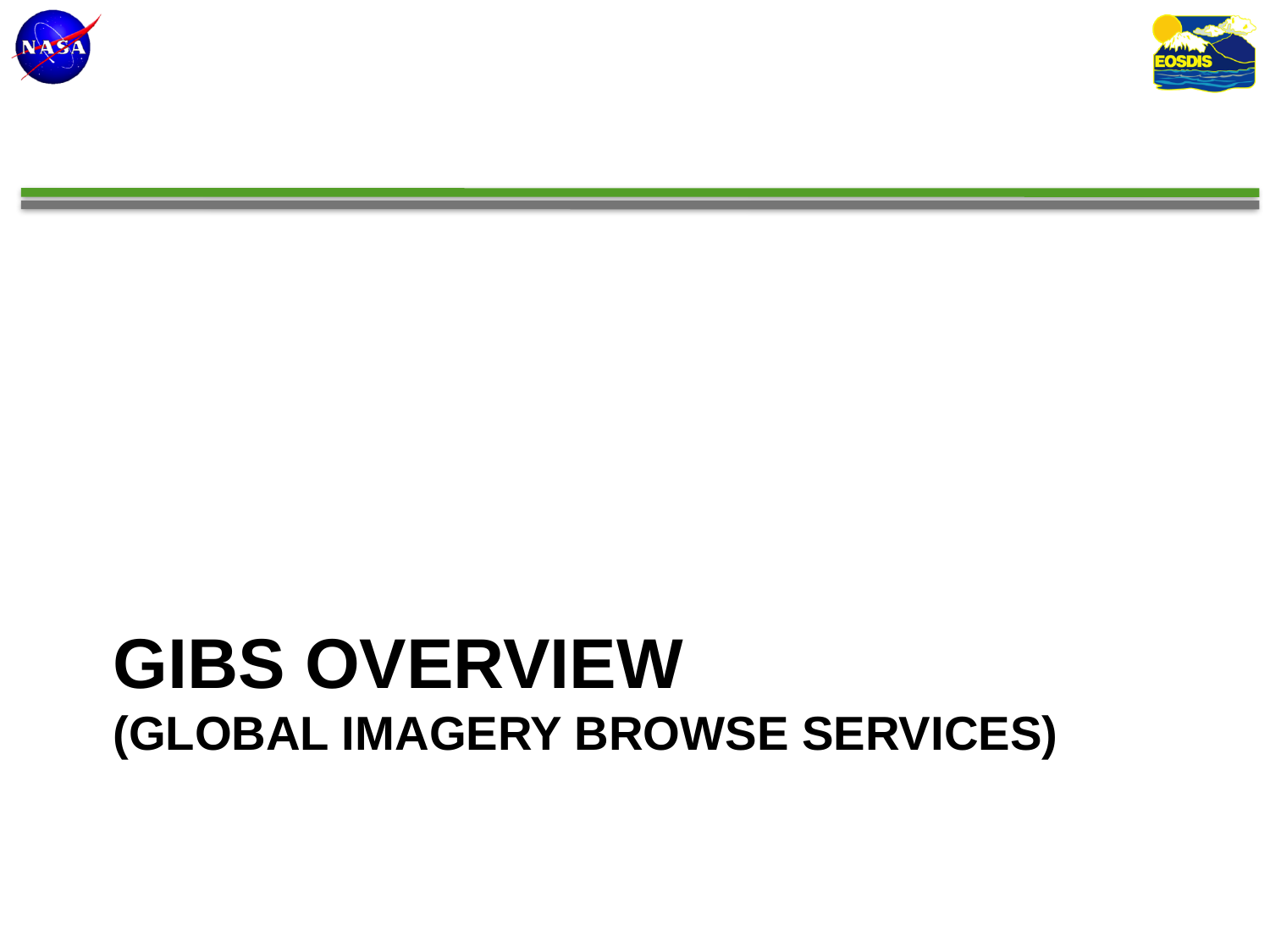

# GIBS Overview (Global Imagery Browse Services)